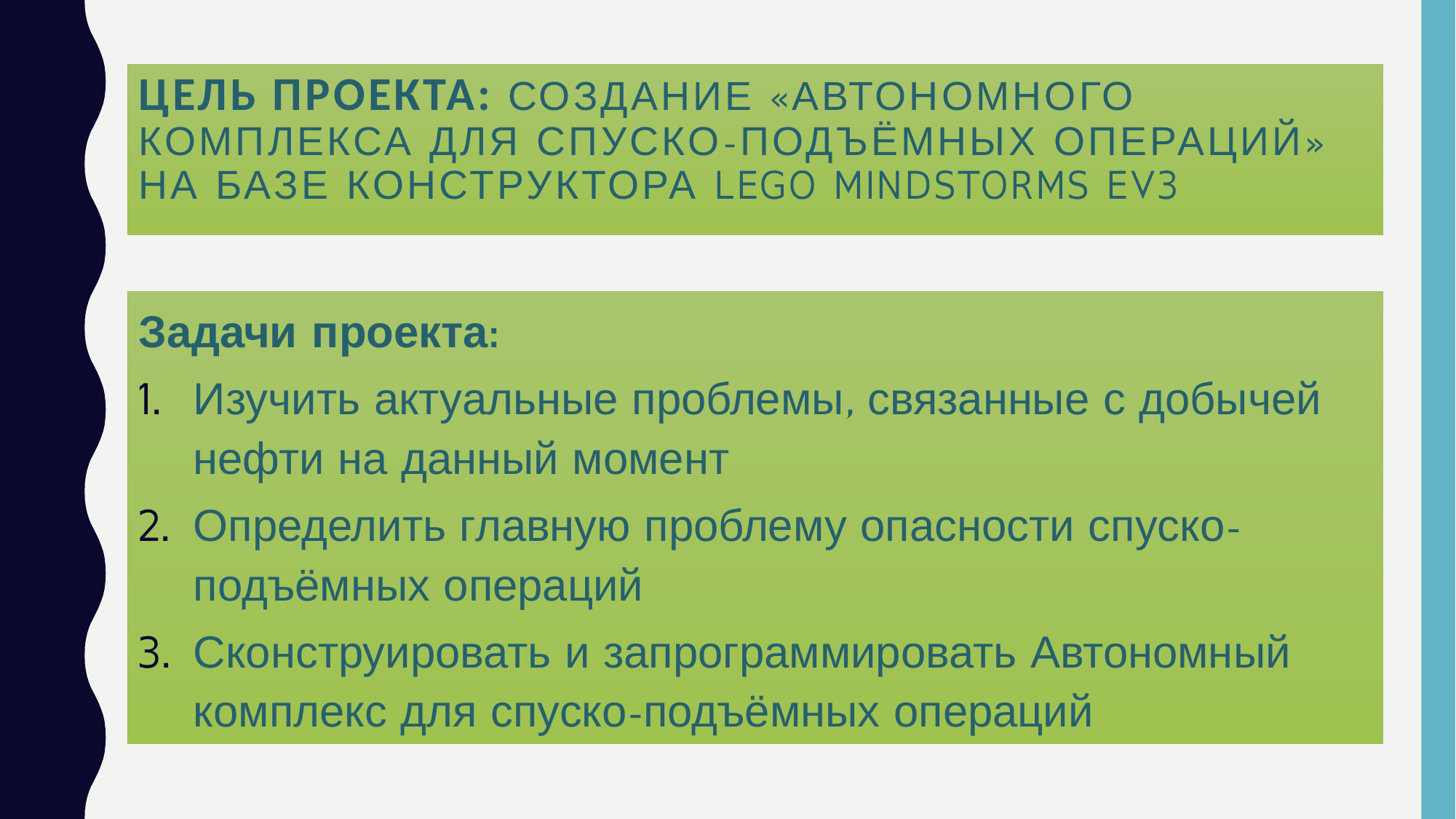

# Цель проекта: Создание «Автономного комплекса для спуско-подъёмных операций» на базе конструктора Lego Mindstorms EV3
Задачи проекта:
Изучить актуальные проблемы, связанные с добычей нефти на данный момент
Определить главную проблему опасности спуско-подъёмных операций
Сконструировать и запрограммировать Автономный комплекс для спуско-подъёмных операций